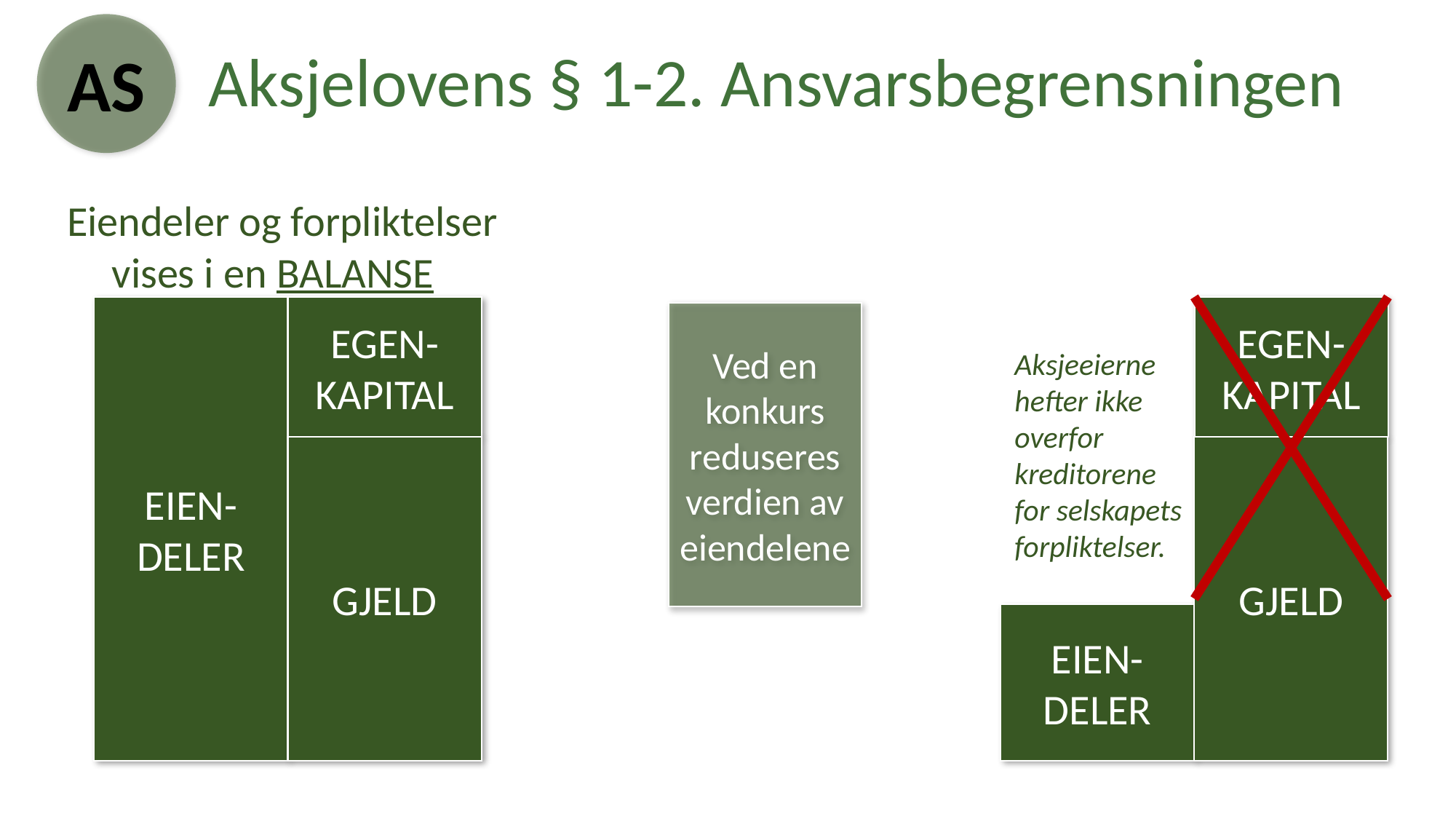

AS
 Aksjelovens § 1-2. Ansvarsbegrensningen
Eiendeler og forpliktelser vises i en BALANSE
EGEN-KAPITAL
EGEN-KAPITAL
EIEN-DELER

Aksjeeierne hefter ikke overfor kreditorene for selskapets forpliktelser.

Ved en konkurs reduseres verdien av eiendelene
GJELD
GJELD
EIEN-DELER